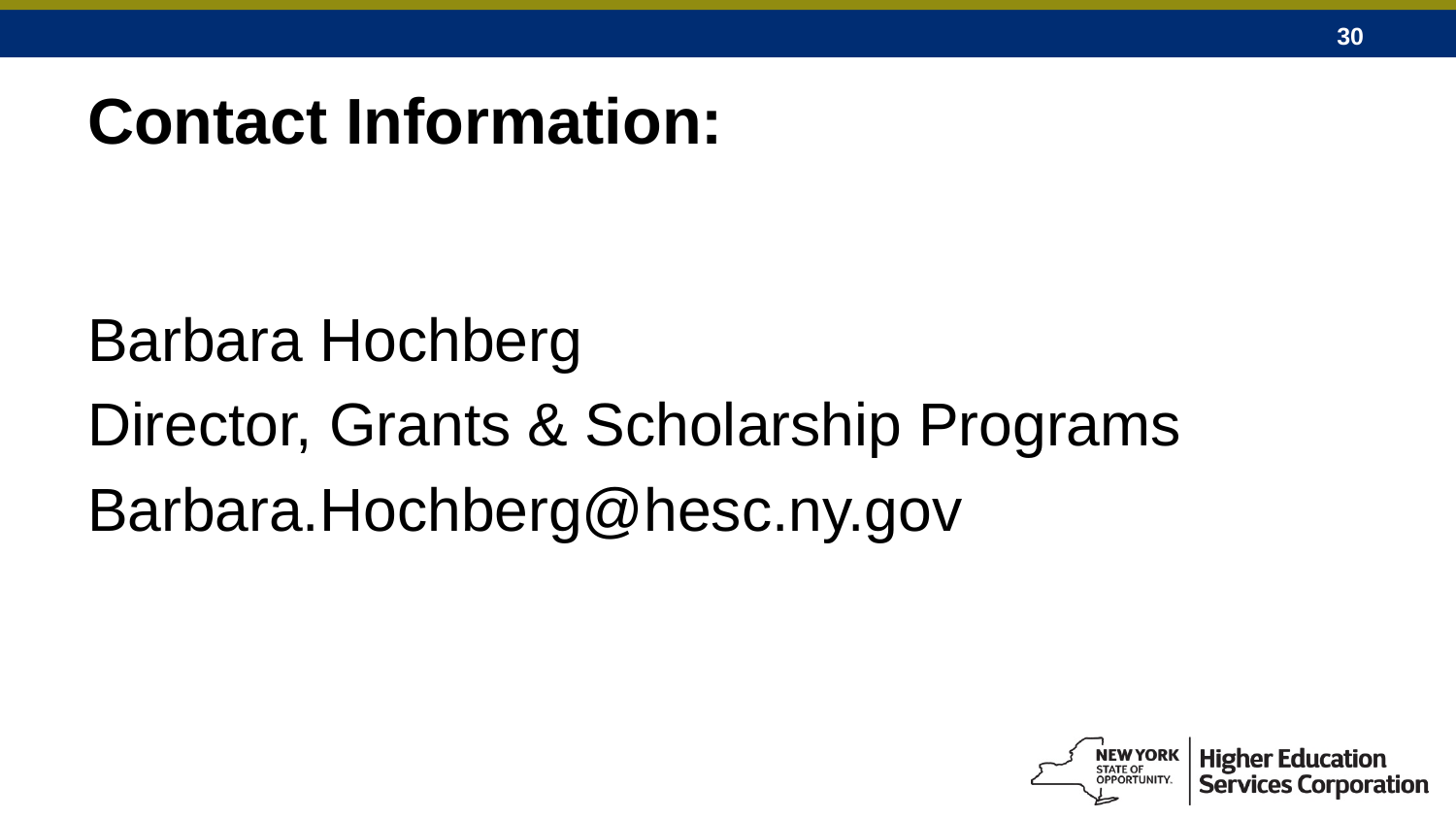

# Contact Information:

Barbara Hochberg
Director, Grants & Scholarship Programs
Barbara.Hochberg@hesc.ny.gov